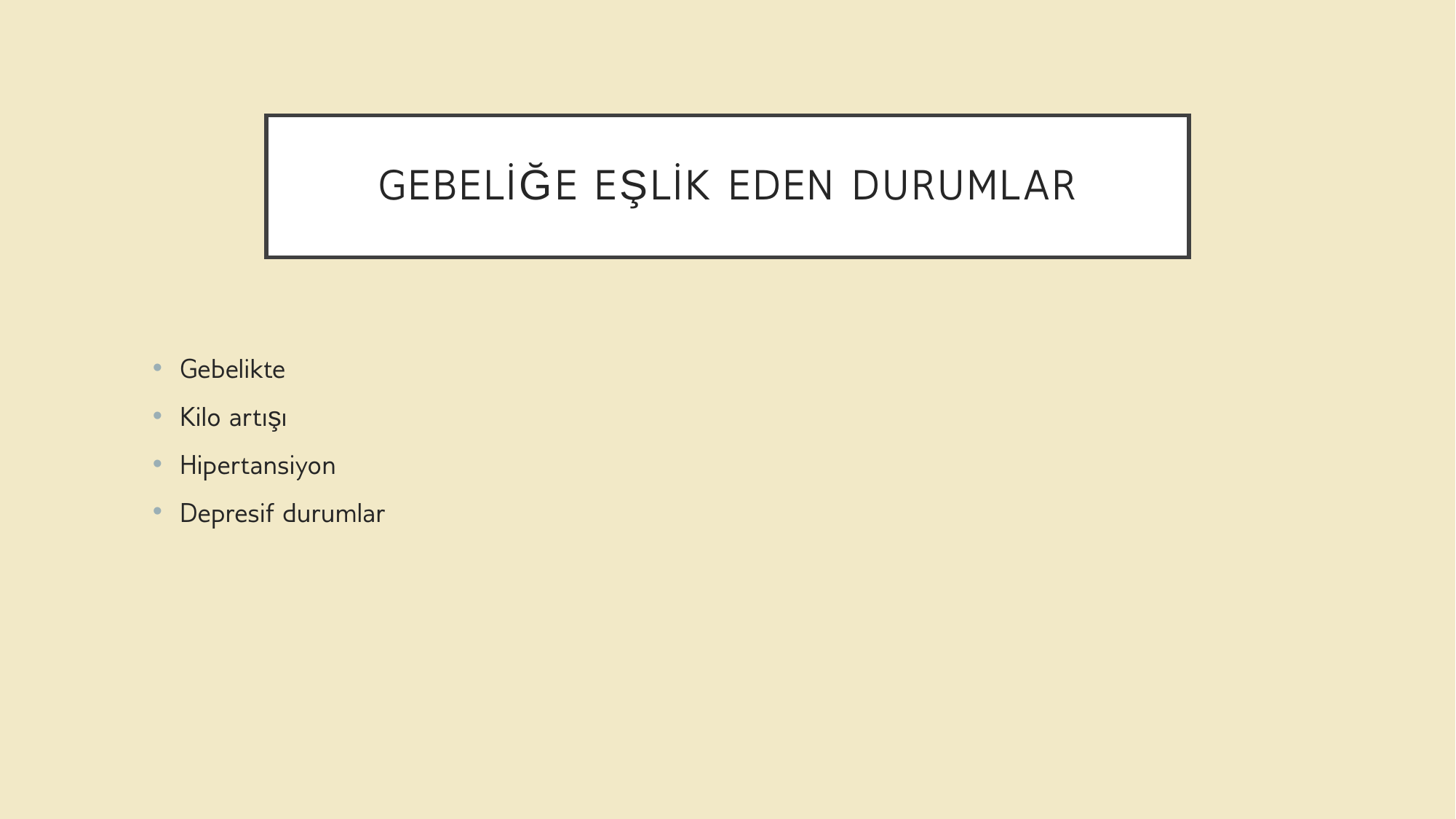

# GEBELİĞE EŞLİK EDEN DURUMLAR
Gebelikte
Kilo artışı
Hipertansiyon
Depresif durumlar